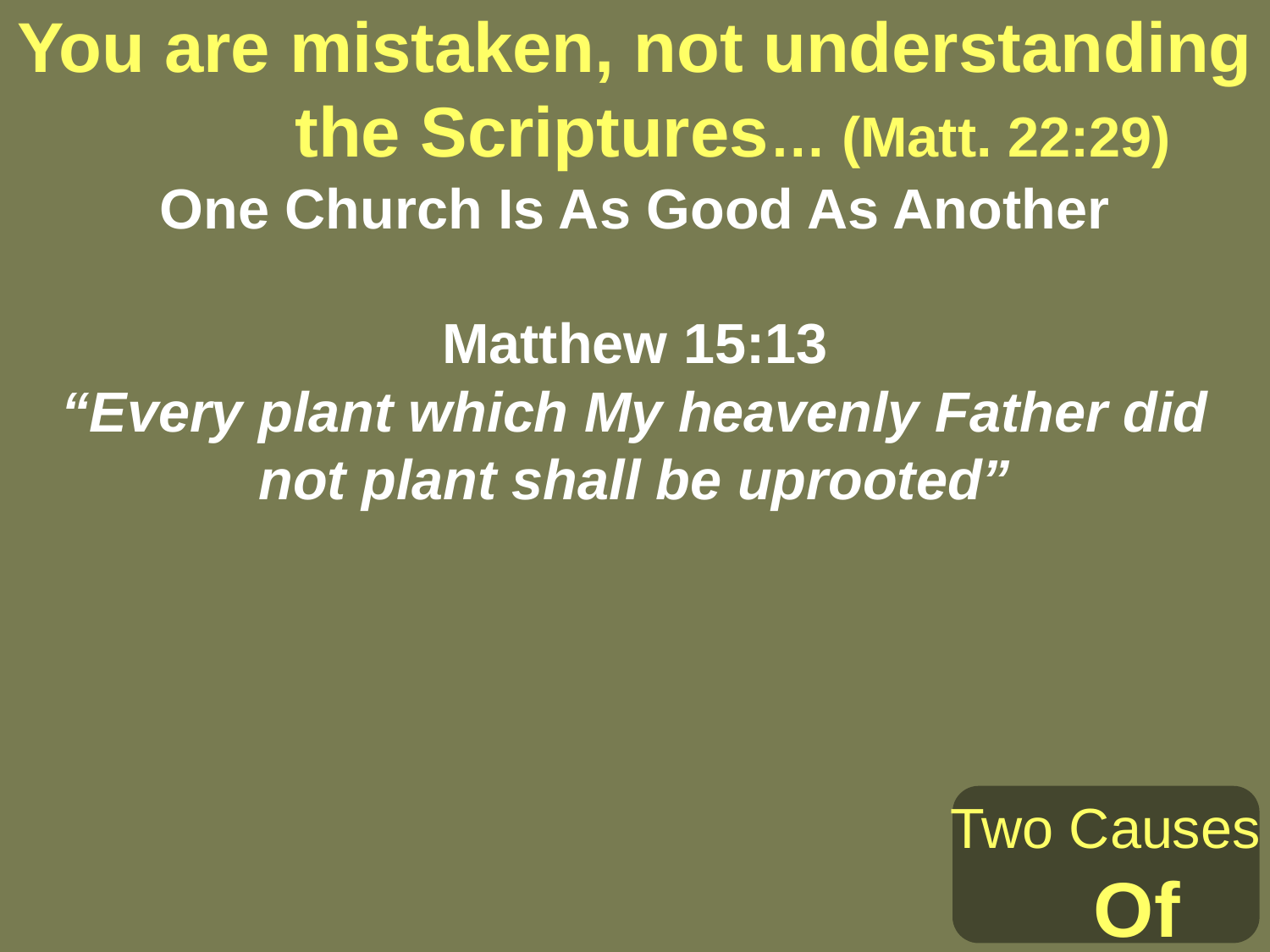

You are mistaken, not understanding           the Scriptures… (Matt. 22:29)
One Church Is As Good As Another

Matthew 15:13
“Every plant which My heavenly Father did not plant shall be uprooted”
Two Causes     Of Error